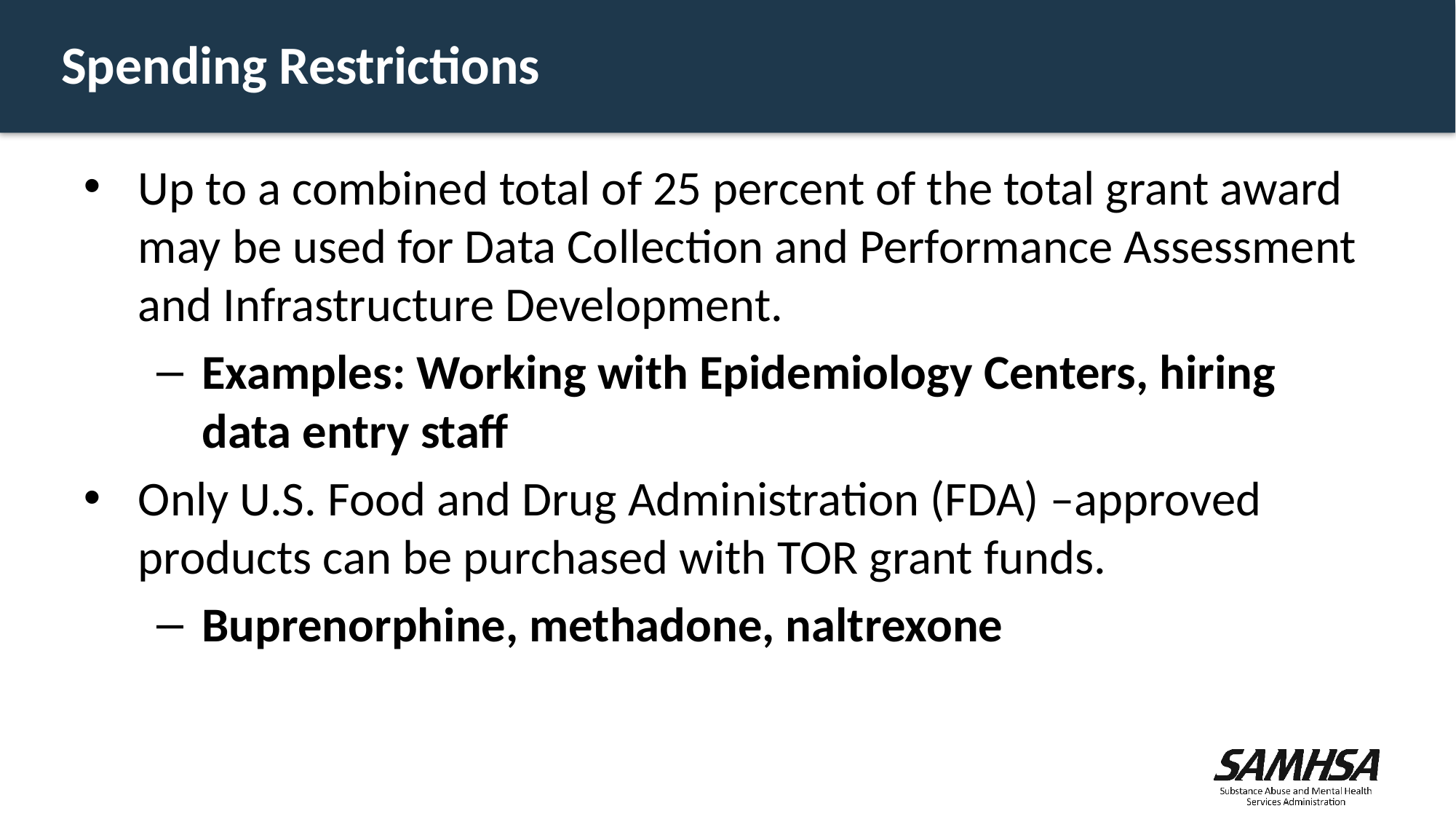

# Spending Restrictions
Up to a combined total of 25 percent of the total grant award may be used for Data Collection and Performance Assessment and Infrastructure Development.
Examples: Working with Epidemiology Centers, hiring data entry staff
Only U.S. Food and Drug Administration (FDA) –approved products can be purchased with TOR grant funds.
Buprenorphine, methadone, naltrexone